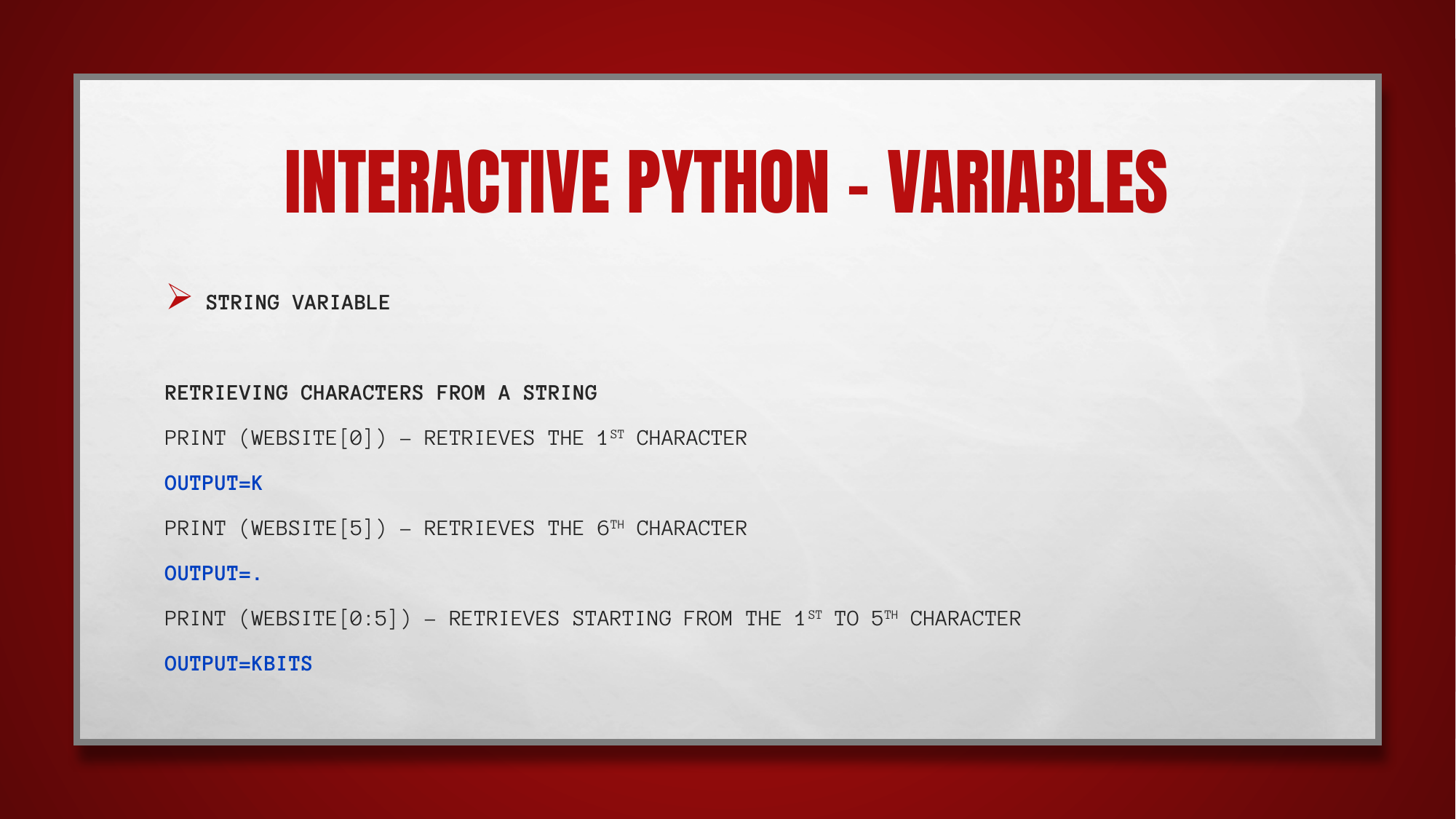

# interactive python – Variables
String Variable

Retrieving characters from a String
Print (WEBSITE[0]) – Retrieves the 1st character
OUTPUT=K
Print (WEBSITE[5]) – Retrieves the 6th character
OUTPUT=.
Print (WEBSITE[0:5]) – Retrieves starting from the 1st to 5th Character
OUTPUT=KBITS